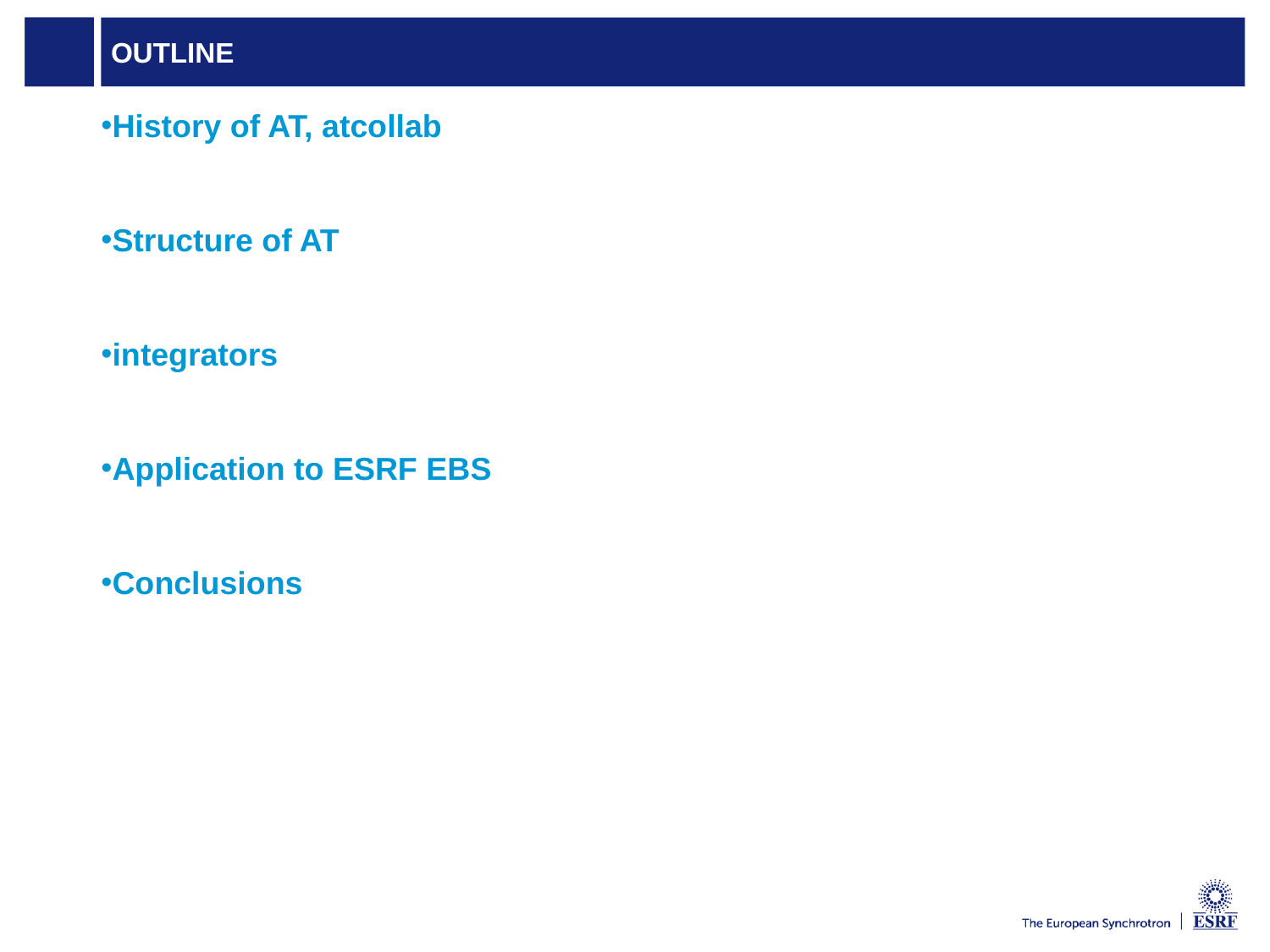

# Outline
History of AT, atcollab

Structure of AT

integrators

Application to ESRF EBS

Conclusions